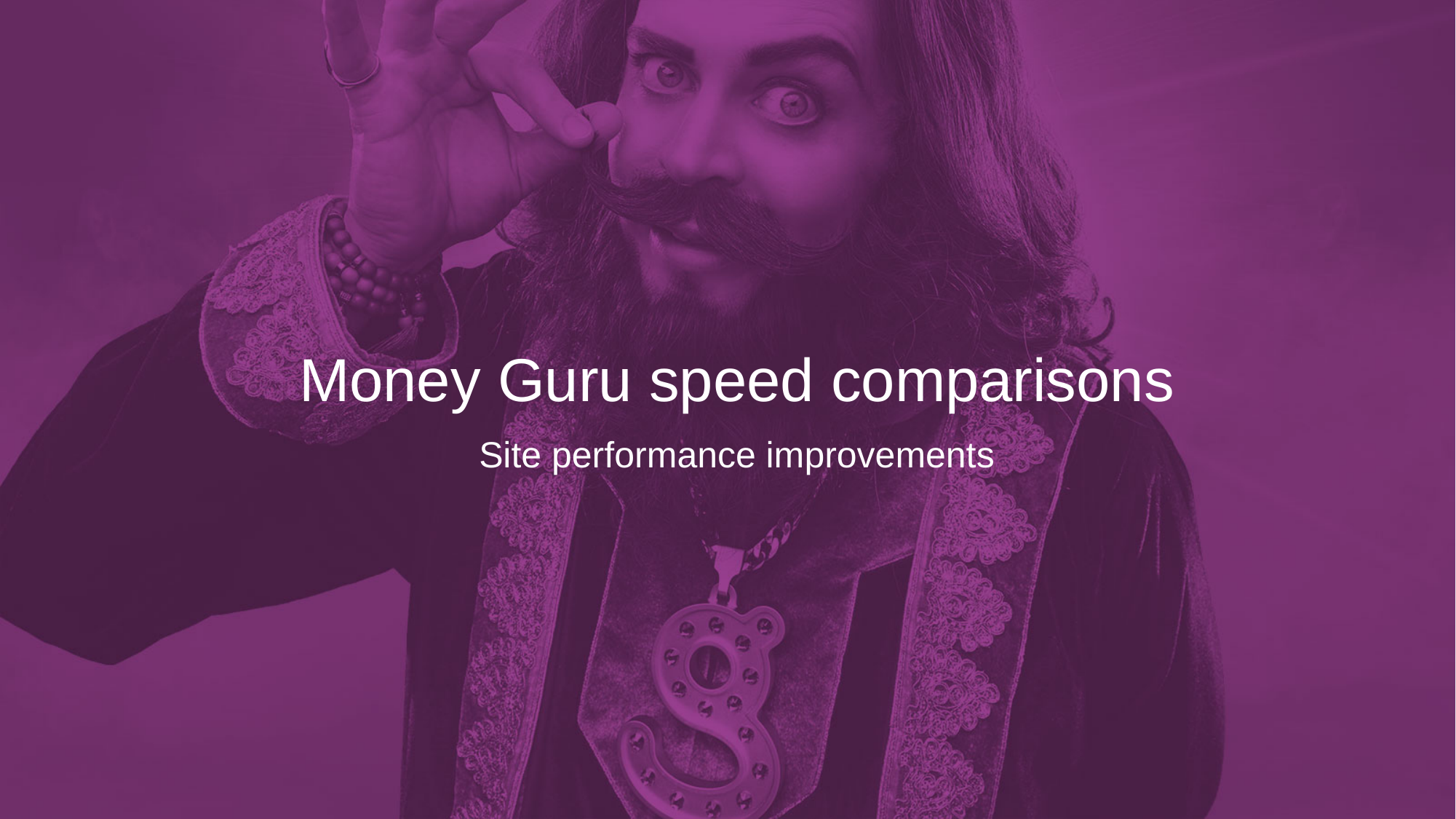

# Money Guru speed comparisons
Site performance improvements